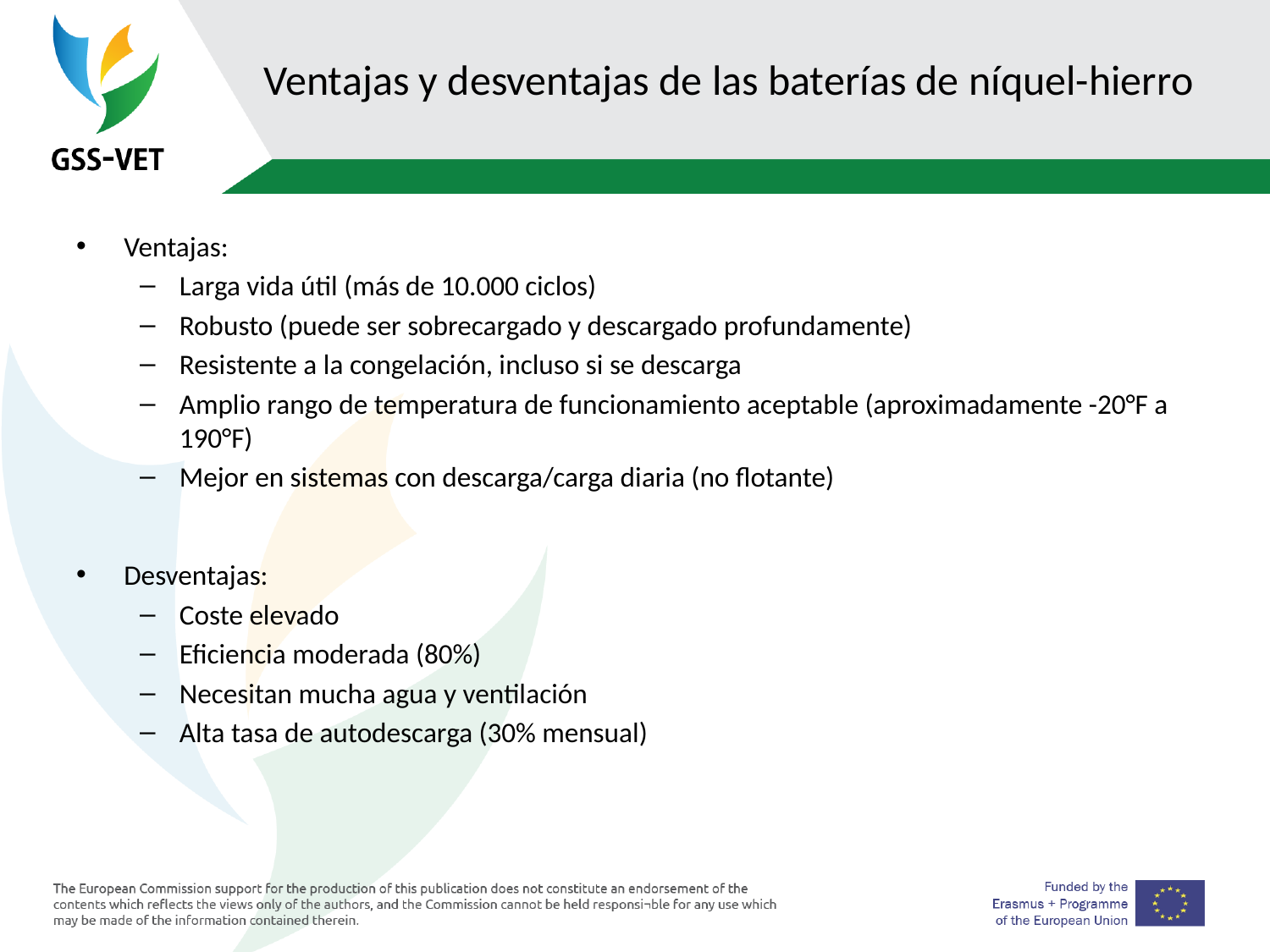

# Ventajas y desventajas de las baterías de níquel-hierro
Ventajas:
Larga vida útil (más de 10.000 ciclos)
Robusto (puede ser sobrecargado y descargado profundamente)
Resistente a la congelación, incluso si se descarga
Amplio rango de temperatura de funcionamiento aceptable (aproximadamente -20°F a 190°F)
Mejor en sistemas con descarga/carga diaria (no flotante)

Desventajas:
Coste elevado
Eficiencia moderada (80%)
Necesitan mucha agua y ventilación
Alta tasa de autodescarga (30% mensual)